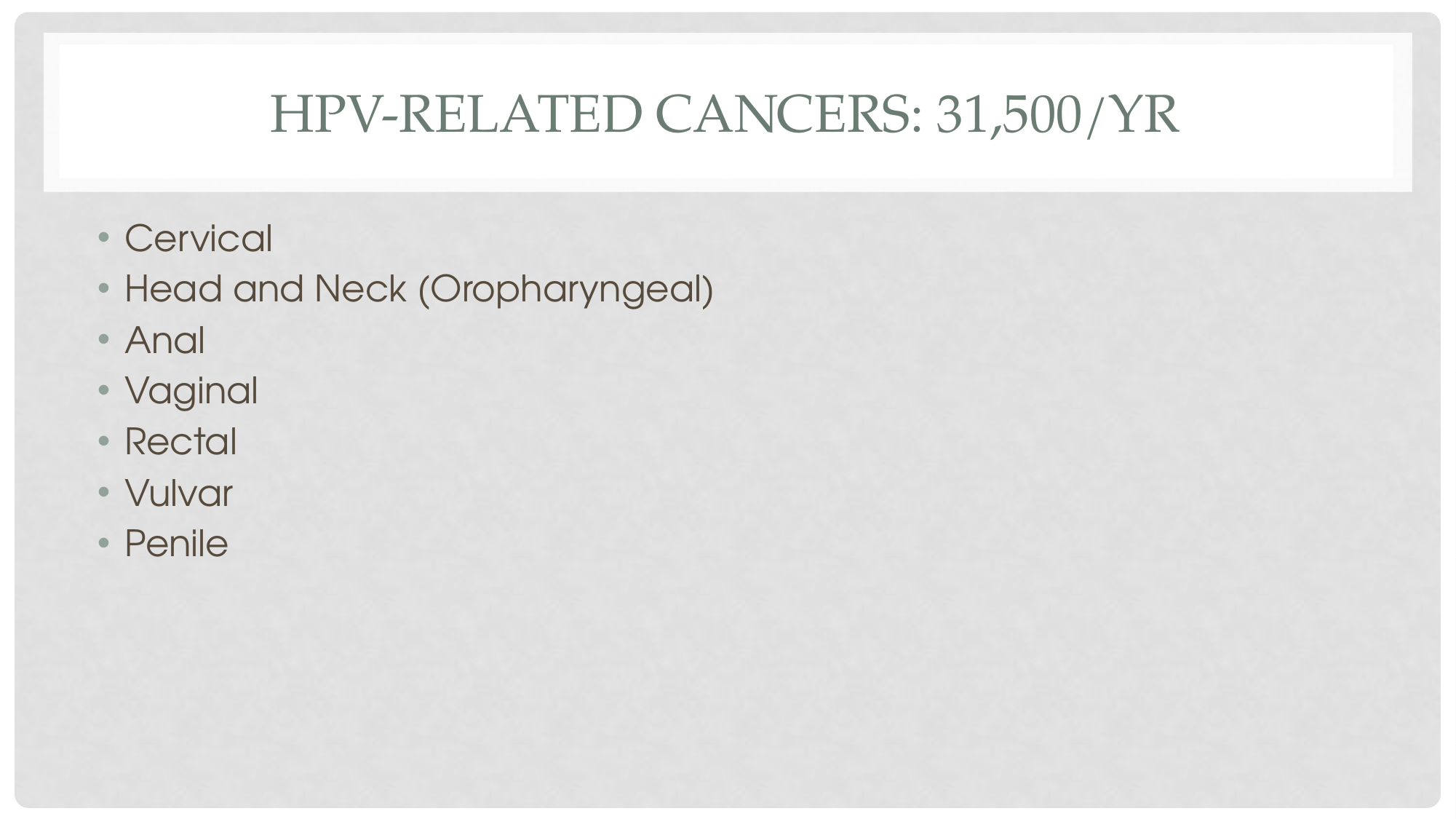

# HPV-related cancers: 31,500/yr
Cervical
Head and Neck (Oropharyngeal)
Anal
Vaginal
Rectal
Vulvar
Penile